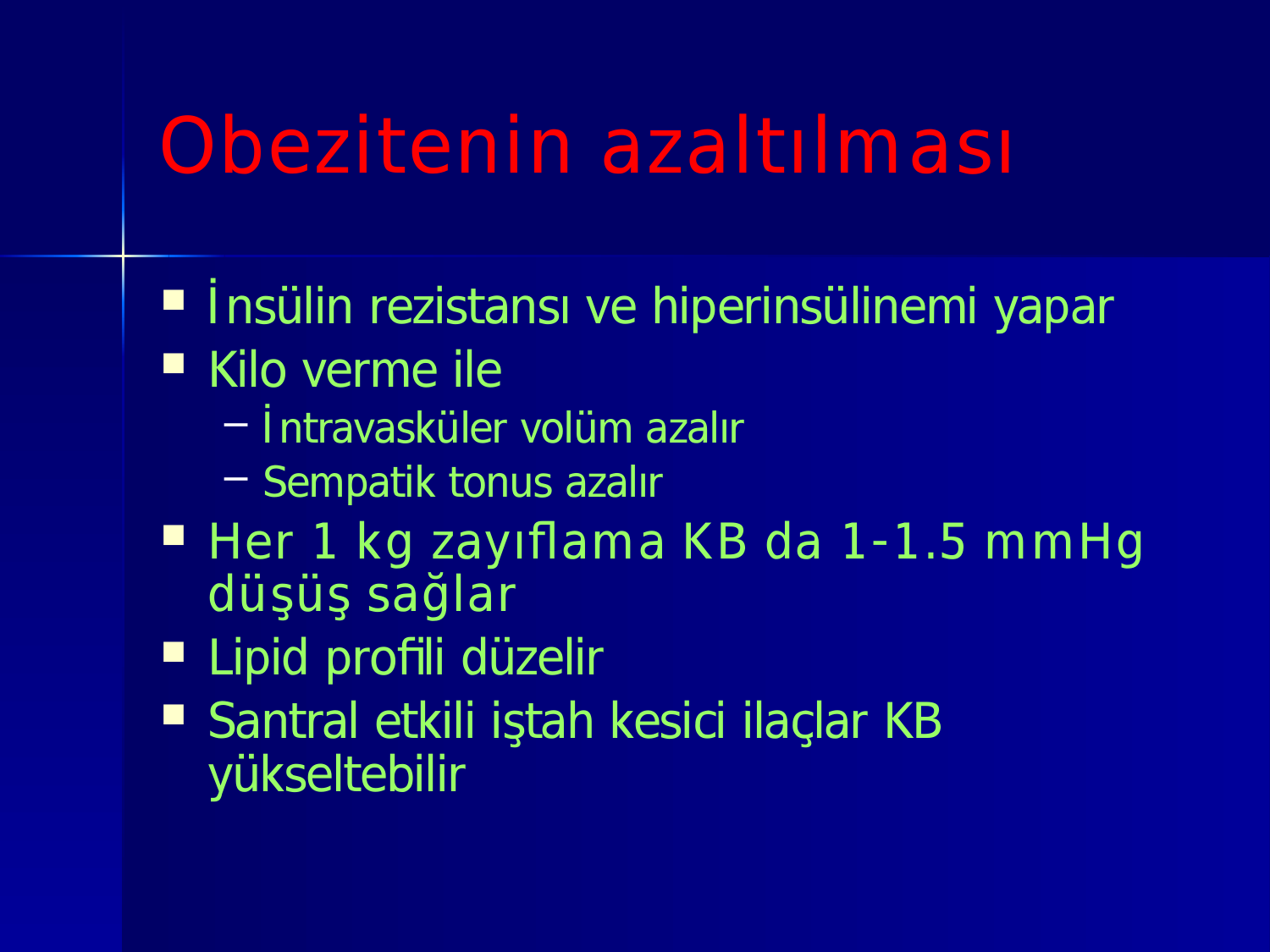

# Obezitenin azaltılması
İnsülin rezistansı ve hiperinsülinemi yapar
Kilo verme ile
İntravasküler volüm azalır
Sempatik tonus azalır
Her 1 kg zayıflama KB da 1-1.5 mmHg düşüş sağlar
Lipid profili düzelir
Santral etkili iştah kesici ilaçlar KB yükseltebilir